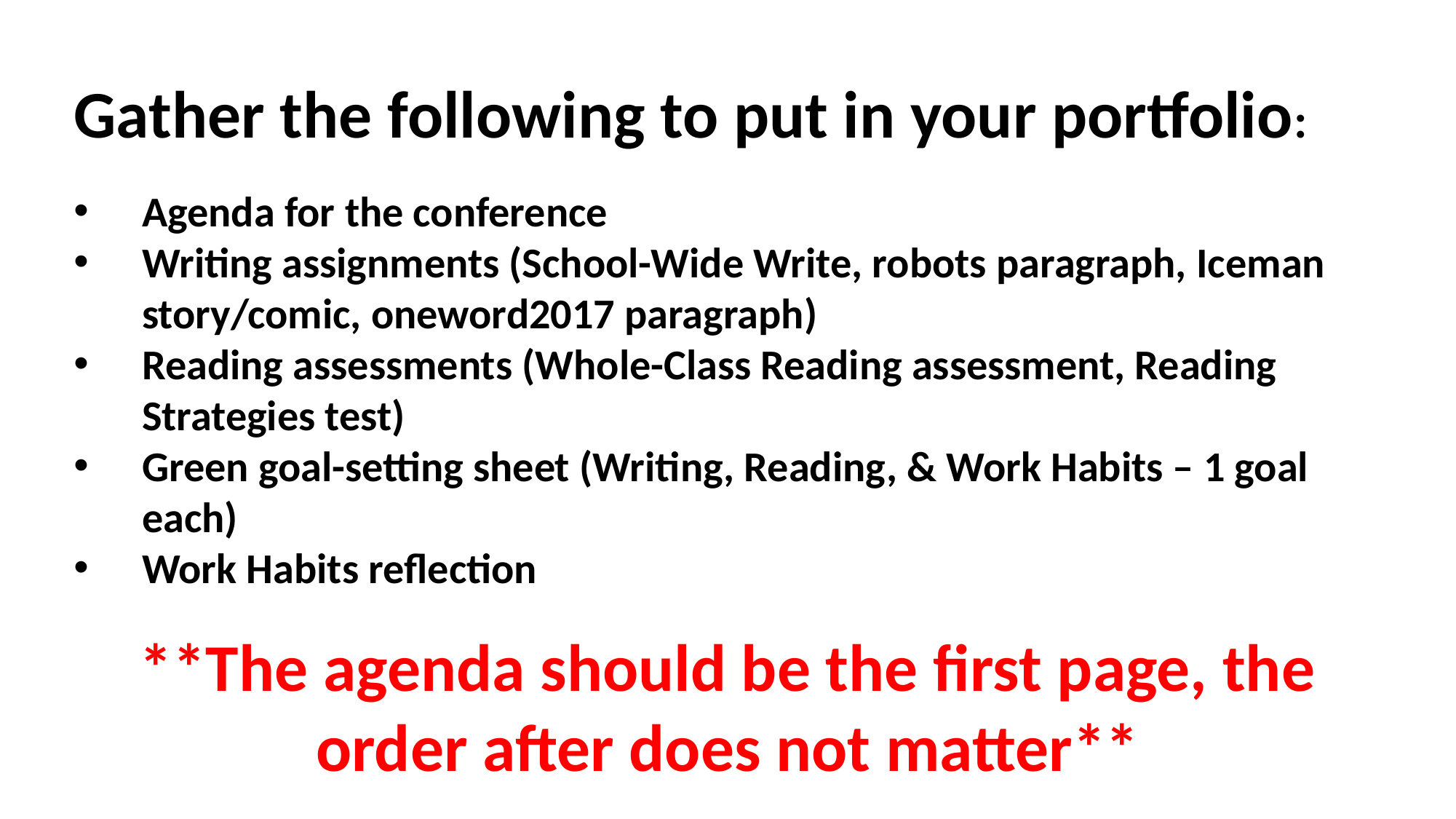

Gather the following to put in your portfolio:

Agenda for the conference
Writing assignments (School-Wide Write, robots paragraph, Iceman story/comic, oneword2017 paragraph)
Reading assessments (Whole-Class Reading assessment, Reading Strategies test)
Green goal-setting sheet (Writing, Reading, & Work Habits – 1 goal each)
Work Habits reflection

**The agenda should be the first page, the order after does not matter**